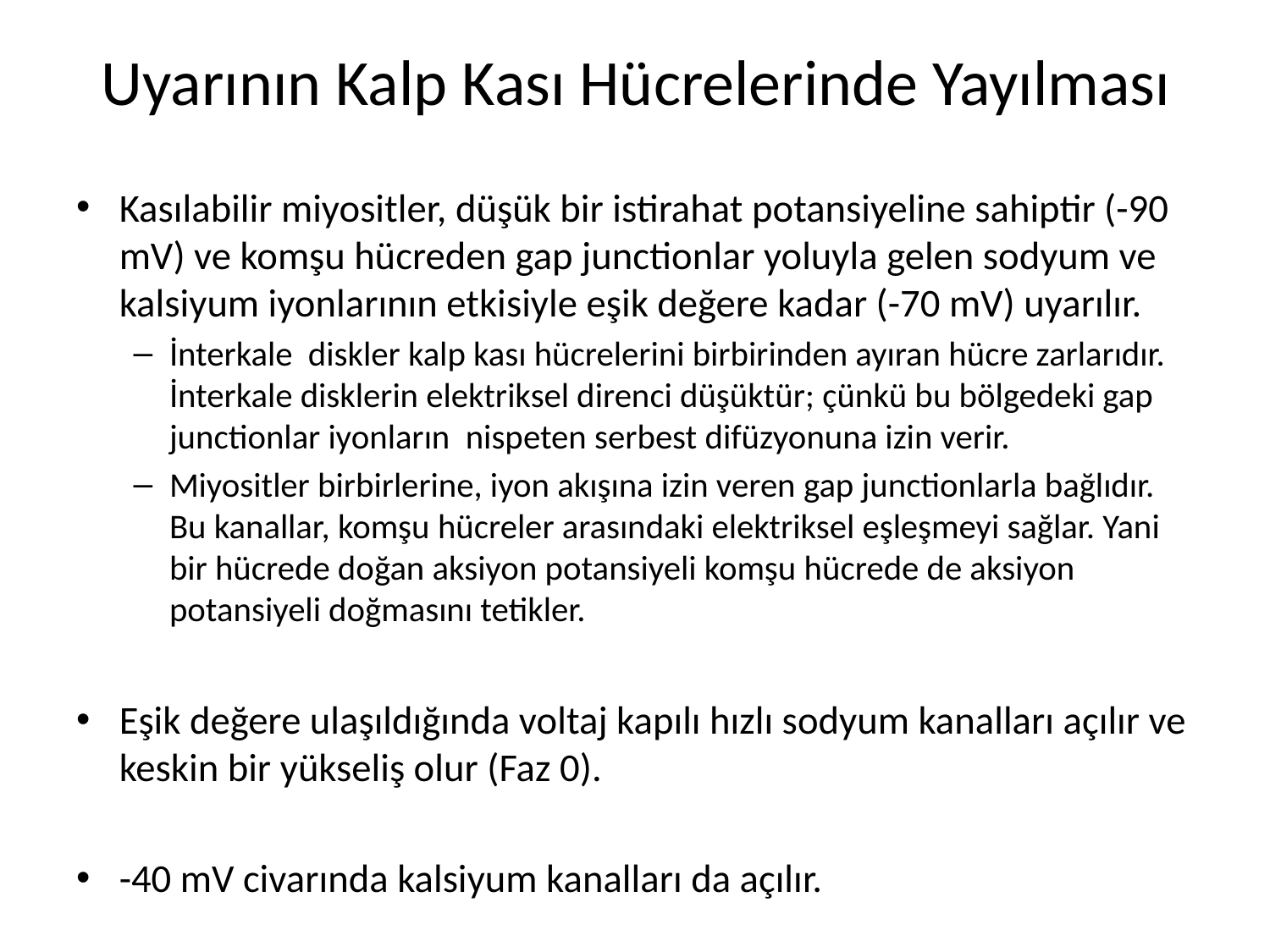

# Uyarının Kalp Kası Hücrelerinde Yayılması
Kasılabilir miyositler, düşük bir istirahat potansiyeline sahiptir (-90 mV) ve komşu hücreden gap junctionlar yoluyla gelen sodyum ve kalsiyum iyonlarının etkisiyle eşik değere kadar (-70 mV) uyarılır.
İnterkale  diskler kalp kası hücrelerini birbirinden ayıran hücre zarlarıdır. İnterkale disklerin elektriksel direnci düşüktür; çünkü bu bölgedeki gap junctionlar iyonların  nispeten serbest difüzyonuna izin verir.
Miyositler birbirlerine, iyon akışına izin veren gap junctionlarla bağlıdır. Bu kanallar, komşu hücreler arasındaki elektriksel eşleşmeyi sağlar. Yani bir hücrede doğan aksiyon potansiyeli komşu hücrede de aksiyon potansiyeli doğmasını tetikler.

Eşik değere ulaşıldığında voltaj kapılı hızlı sodyum kanalları açılır ve keskin bir yükseliş olur (Faz 0).

-40 mV civarında kalsiyum kanalları da açılır.